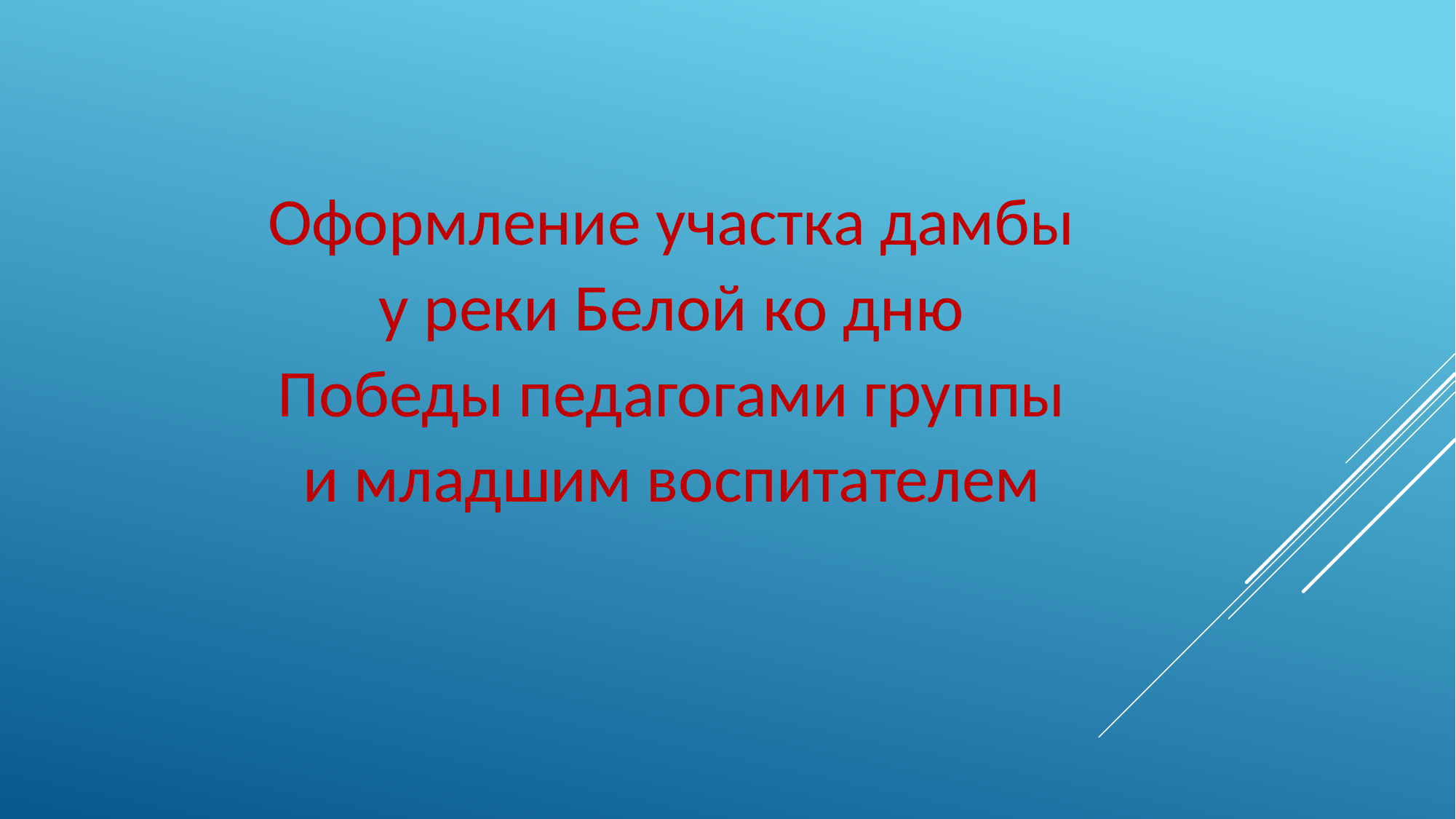

Оформление участка дамбы у реки Белой ко дню Победы педагогами группы и младшим воспитателем